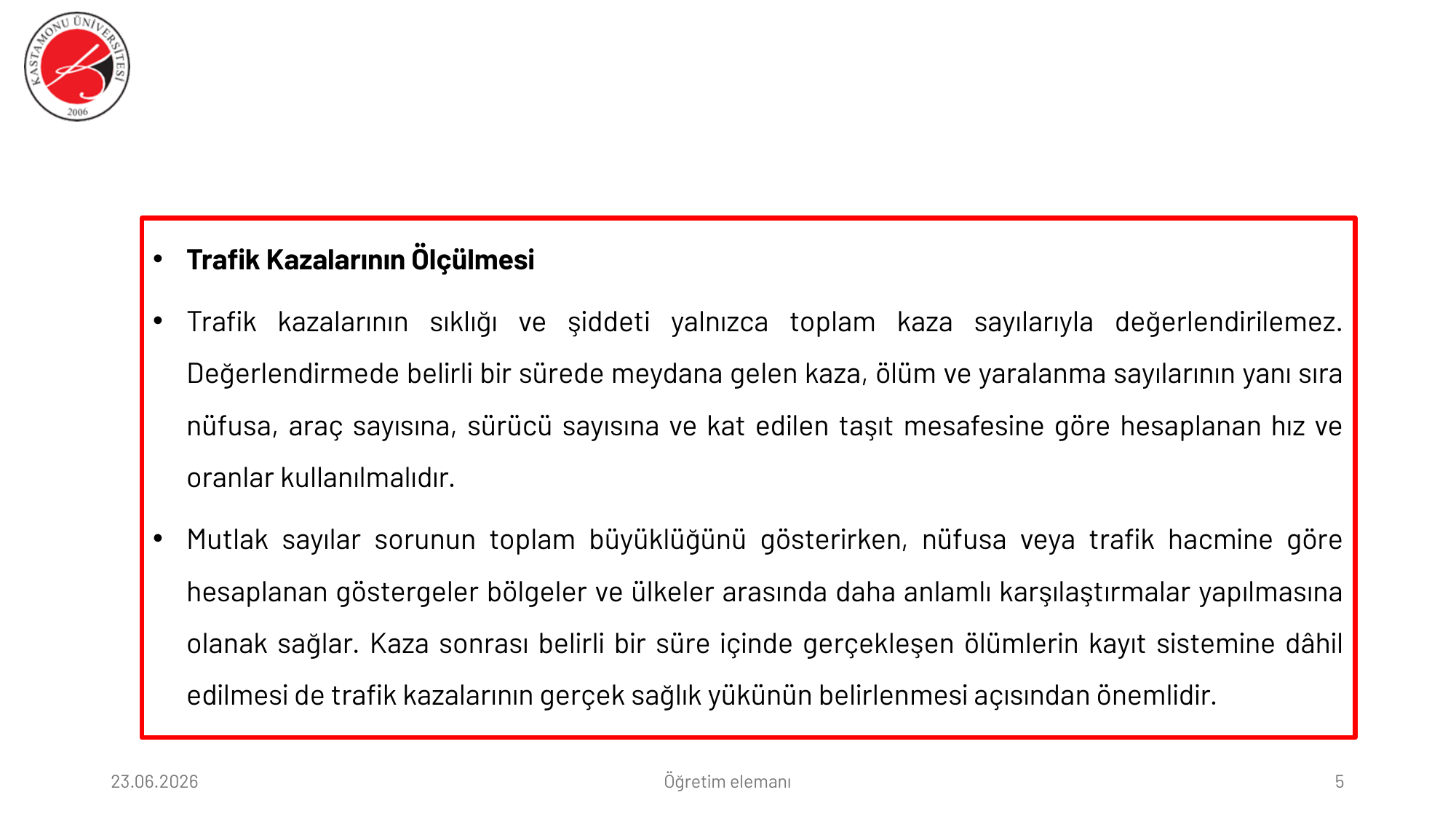

#
Trafik Kazalarının Ölçülmesi
Trafik kazalarının sıklığı ve şiddeti yalnızca toplam kaza sayılarıyla değerlendirilemez. Değerlendirmede belirli bir sürede meydana gelen kaza, ölüm ve yaralanma sayılarının yanı sıra nüfusa, araç sayısına, sürücü sayısına ve kat edilen taşıt mesafesine göre hesaplanan hız ve oranlar kullanılmalıdır.
Mutlak sayılar sorunun toplam büyüklüğünü gösterirken, nüfusa veya trafik hacmine göre hesaplanan göstergeler bölgeler ve ülkeler arasında daha anlamlı karşılaştırmalar yapılmasına olanak sağlar. Kaza sonrası belirli bir süre içinde gerçekleşen ölümlerin kayıt sistemine dâhil edilmesi de trafik kazalarının gerçek sağlık yükünün belirlenmesi açısından önemlidir.
23.06.2026
Öğretim elemanı
5